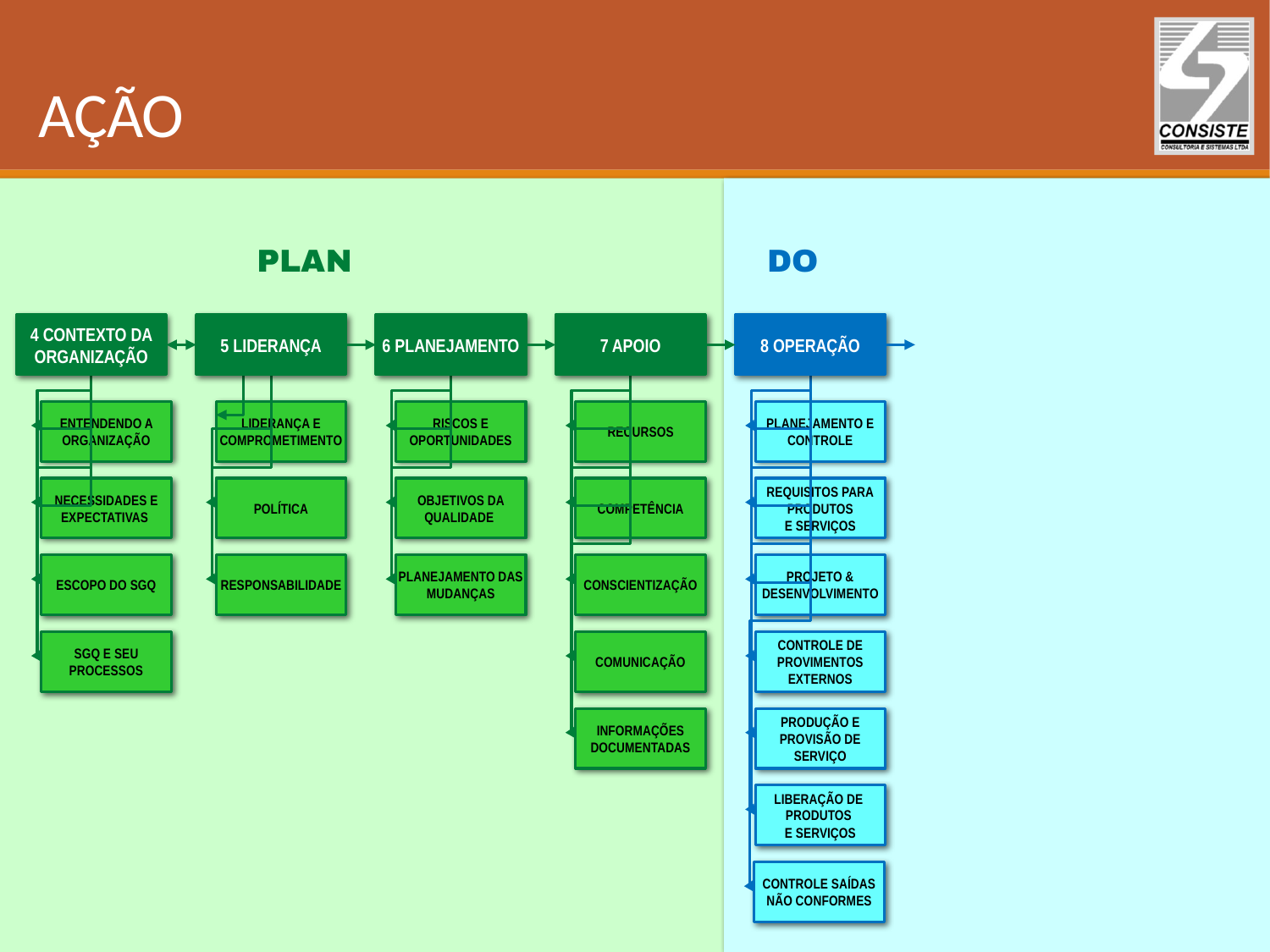

# AÇÃO

PLAN
DO
4 CONTEXTO DA ORGANIZAÇÃO
5 LIDERANÇA
6 PLANEJAMENTO
7 APOIO
8 OPERAÇÃO
ENTENDENDO A ORGANIZAÇÃO
LIDERANÇA E COMPROMETIMENTO
RISCOS E OPORTUNIDADES
RECURSOS
PLANEJAMENTO E CONTROLE
NECESSIDADES E EXPECTATIVAS
POLÍTICA
OBJETIVOS DA QUALIDADE
COMPETÊNCIA
REQUISITOS PARA
PRODUTOS
E SERVIÇOS
ESCOPO DO SGQ
RESPONSABILIDADE
PLANEJAMENTO DAS MUDANÇAS
CONSCIENTIZAÇÃO
PROJETO & DESENVOLVIMENTO
SGQ E SEU PROCESSOS
COMUNICAÇÃO
CONTROLE DE PROVIMENTOS EXTERNOS
INFORMAÇÕES DOCUMENTADAS
PRODUÇÃO E PROVISÃO DE SERVIÇO
LIBERAÇÃO DE
PRODUTOS
E SERVIÇOS
CONTROLE SAÍDAS NÃO CONFORMES